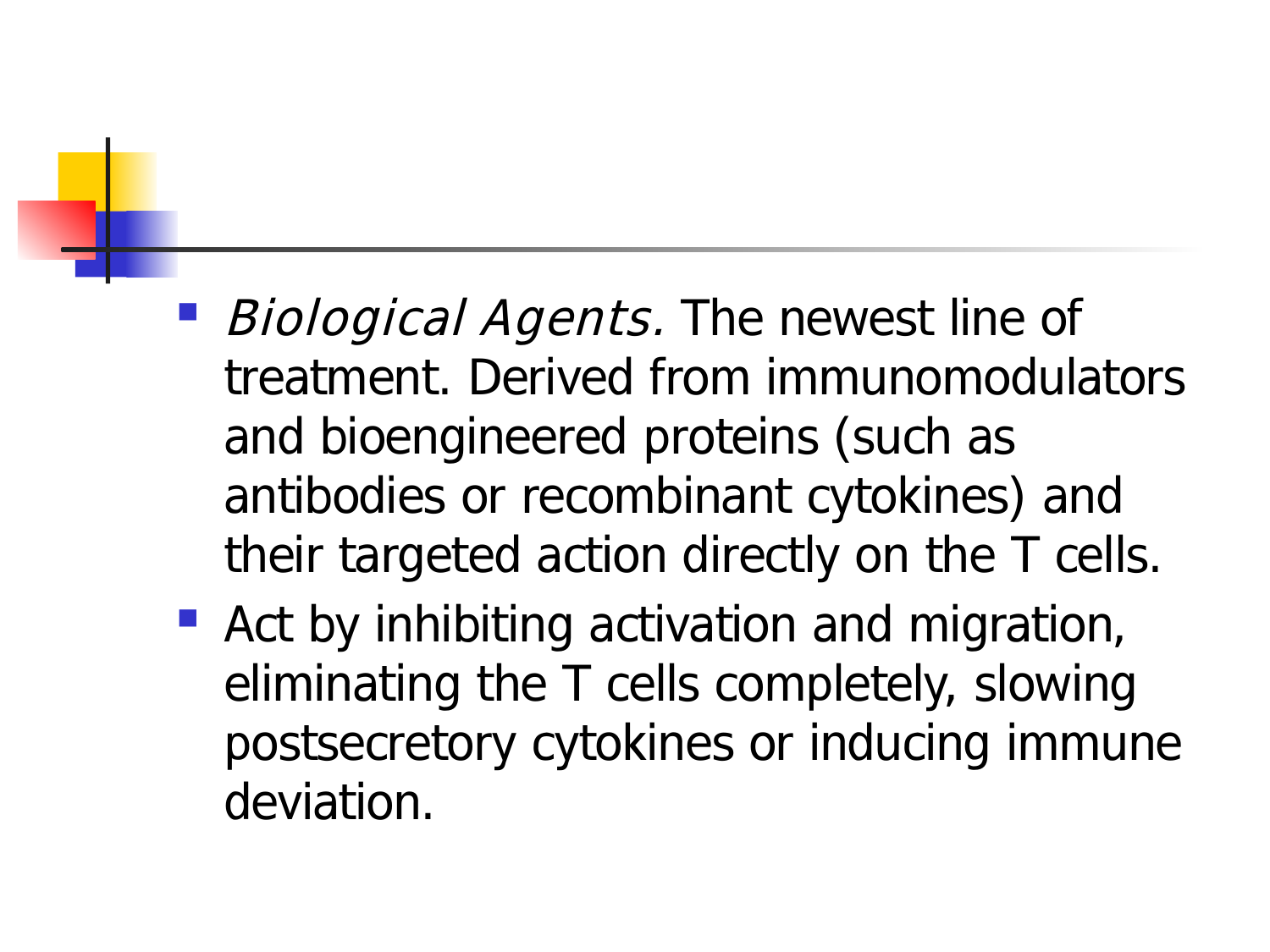

#
Biological Agents. The newest line of treatment. Derived from immunomodulators and bioengineered proteins (such as antibodies or recombinant cytokines) and their targeted action directly on the T cells.
Act by inhibiting activation and migration, eliminating the T cells completely, slowing postsecretory cytokines or inducing immune deviation.